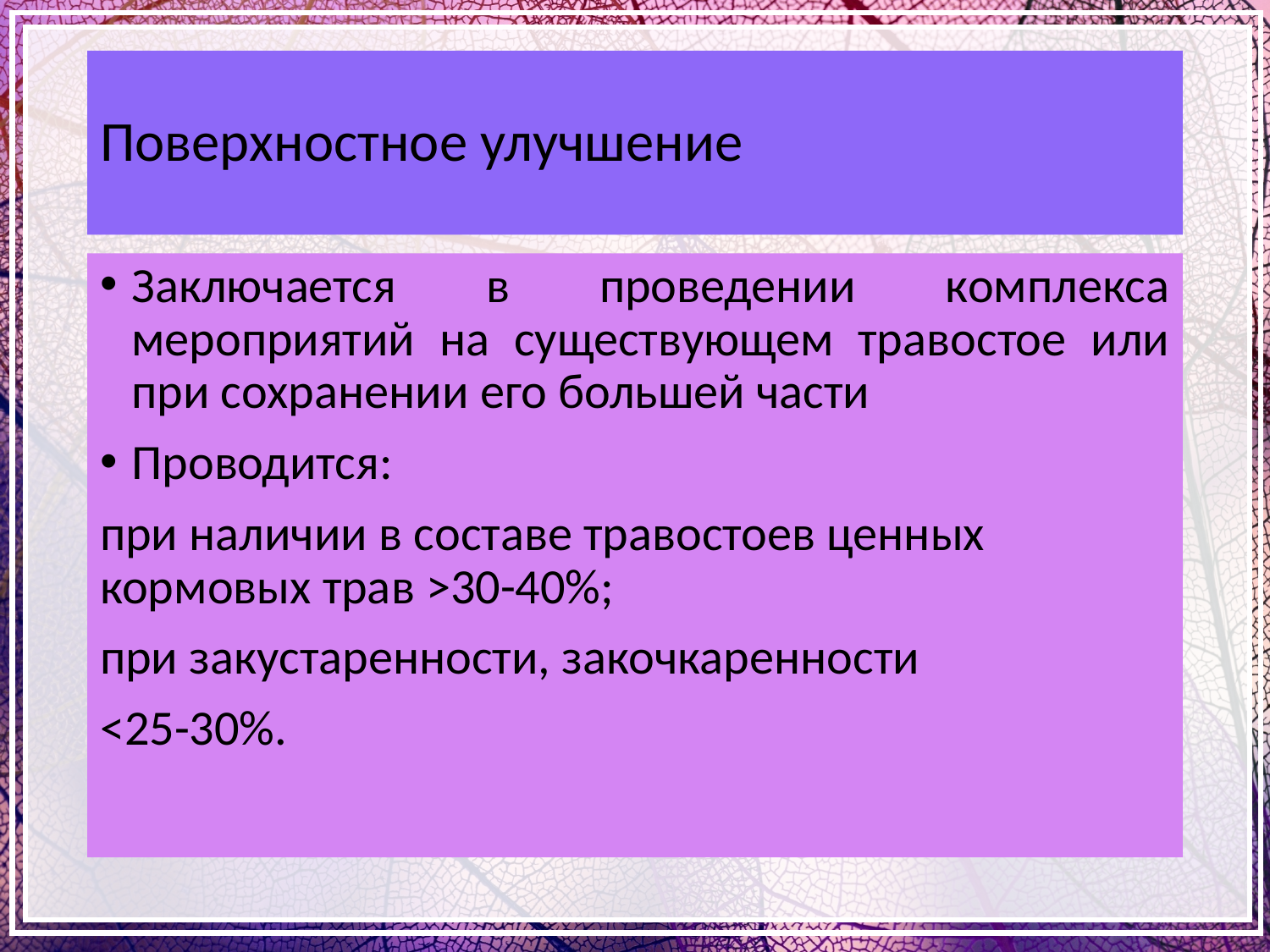

# Поверхностное улучшение
Заключается в проведении комплекса мероприятий на существующем травостое или при сохранении его большей части
Проводится:
при наличии в составе травостоев ценных кормовых трав >30-40%;
при закустаренности, закочкаренности
<25-30%.